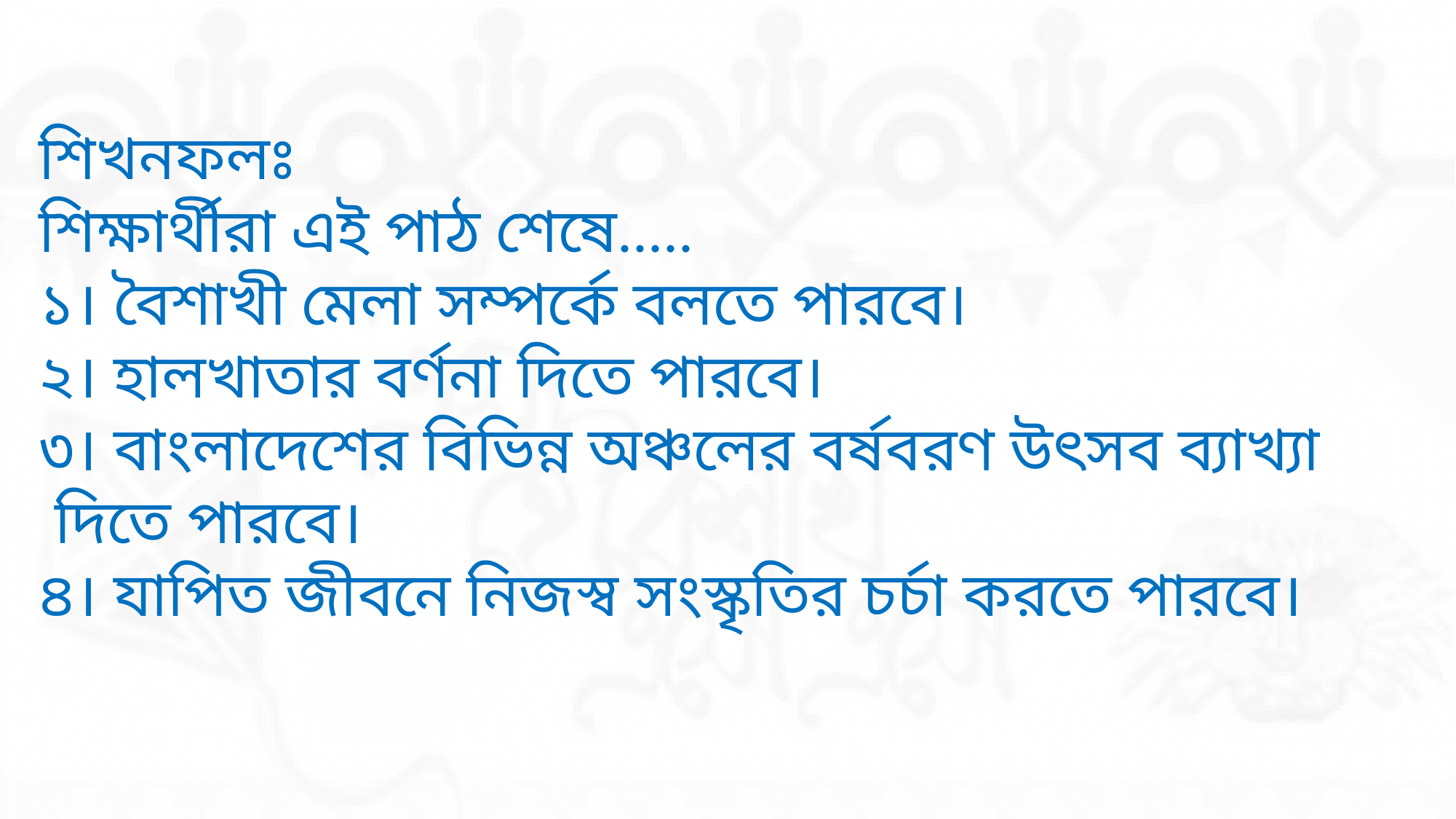

শিখনফলঃ
শিক্ষার্থীরা এই পাঠ শেষে.....
১। বৈশাখী মেলা সম্পর্কে বলতে পারবে।
২। হালখাতার বর্ণনা দিতে পারবে।
৩। বাংলাদেশের বিভিন্ন অঞ্চলের বর্ষবরণ উৎসব ব্যাখ্যা          দিতে পারবে।
৪। যাপিত জীবনে নিজস্ব সংস্কৃতির চর্চা করতে পারবে।